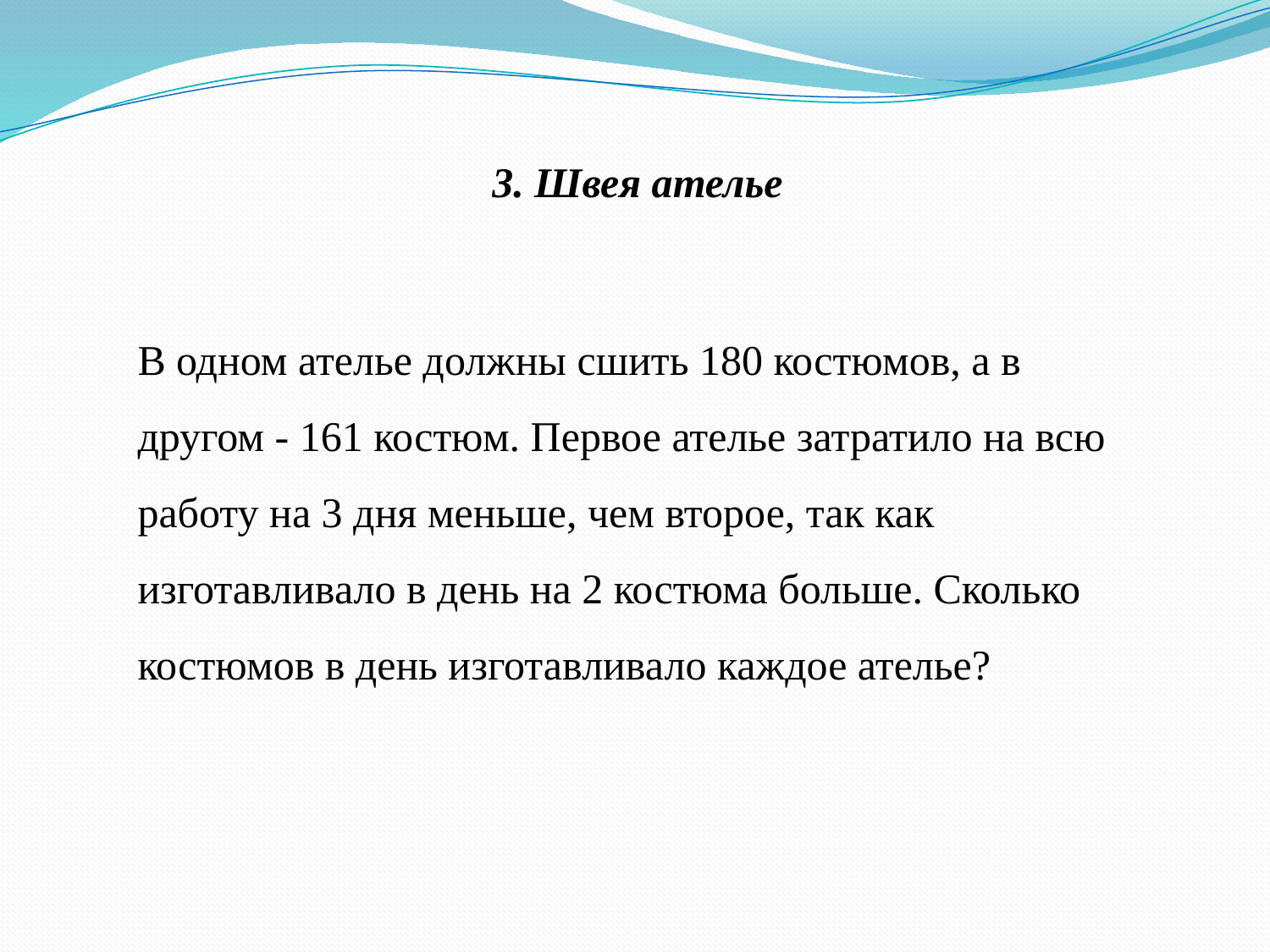

3. Швея ателье

В одном ателье должны сшить 180 костюмов, а в другом - 161 костюм. Первое ателье затратило на всю работу на 3 дня меньше, чем второе, так как изготавливало в день на 2 костюма больше. Сколько костюмов в день изготавливало каждое ателье?